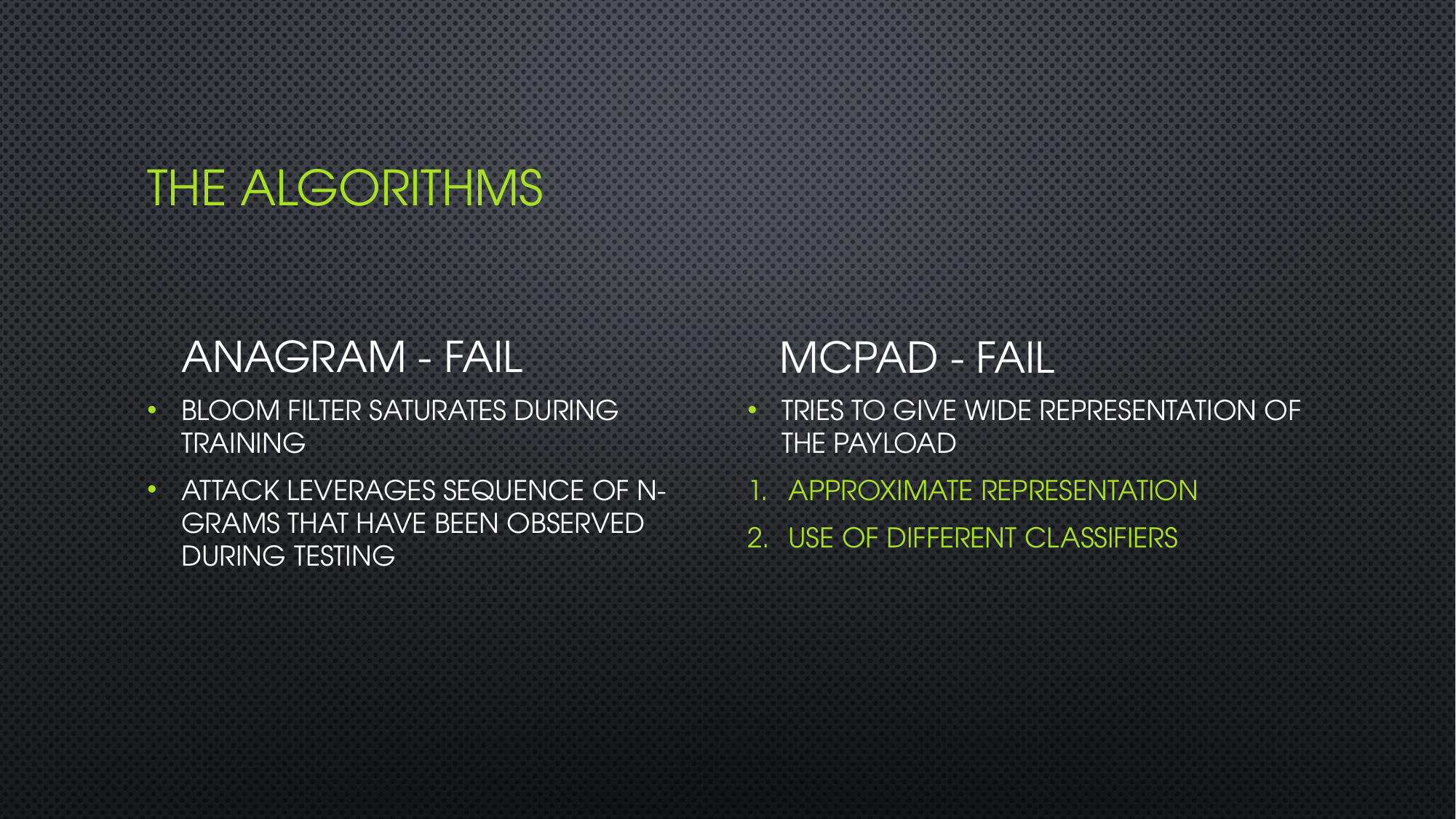

# The Algorithms
Anagram - Fail
McPAD - Fail
Bloom Filter Saturates during training
Attack leverages sequence of n-grams that have been observed during testing
Tries to give wide representation of the payload
Approximate representation
Use of different classifiers